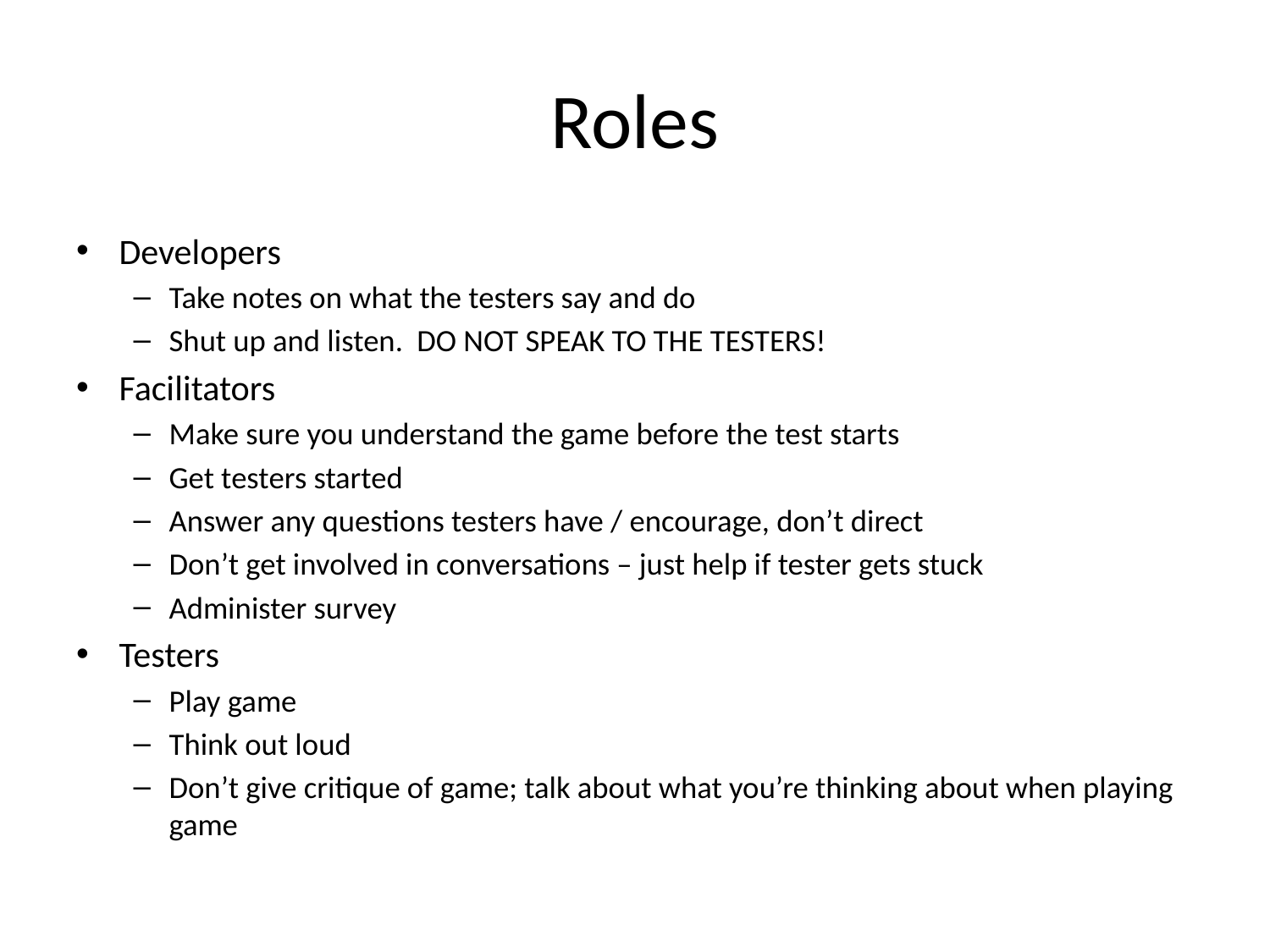

# Roles
Developers
Take notes on what the testers say and do
Shut up and listen.  DO NOT SPEAK TO THE TESTERS!
Facilitators
Make sure you understand the game before the test starts
Get testers started
Answer any questions testers have / encourage, don’t direct
Don’t get involved in conversations – just help if tester gets stuck
Administer survey
Testers
Play game
Think out loud
Don’t give critique of game; talk about what you’re thinking about when playing game